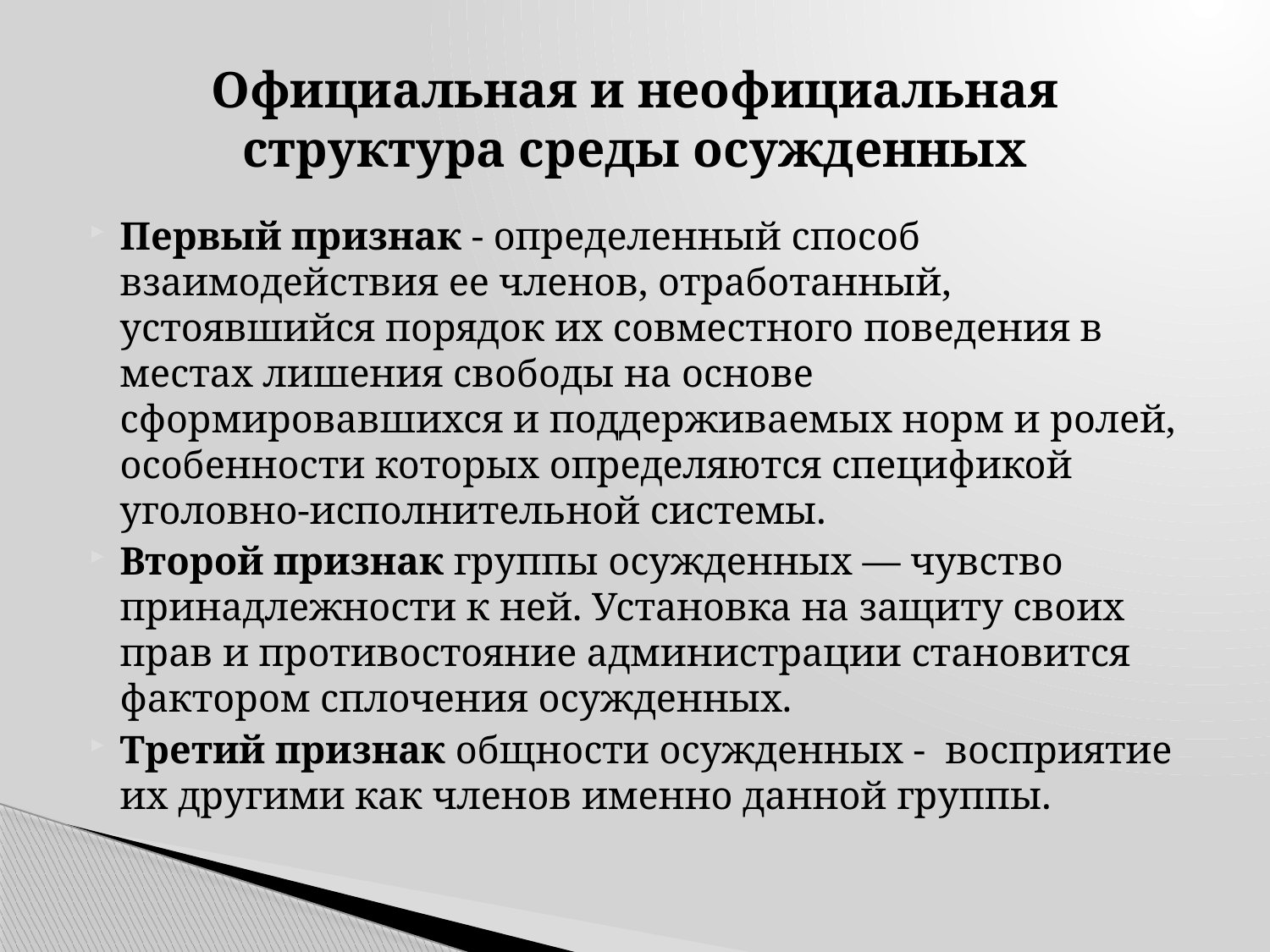

# Официальная и неофициальная структура среды осужденных
Первый признак - определенный способ взаимодействия ее членов, отработанный, устоявшийся порядок их совместного поведения в местах лишения свободы на основе сформировавшихся и поддерживаемых норм и ролей, особенности которых определяются спецификой уголовно-исполнительной системы.
Второй признак группы осужденных — чувство принадлежности к ней. Установка на защиту своих прав и противостояние администрации становится фактором сплочения осужденных.
Третий признак общности осужденных -  восприятие их другими как членов именно данной группы.